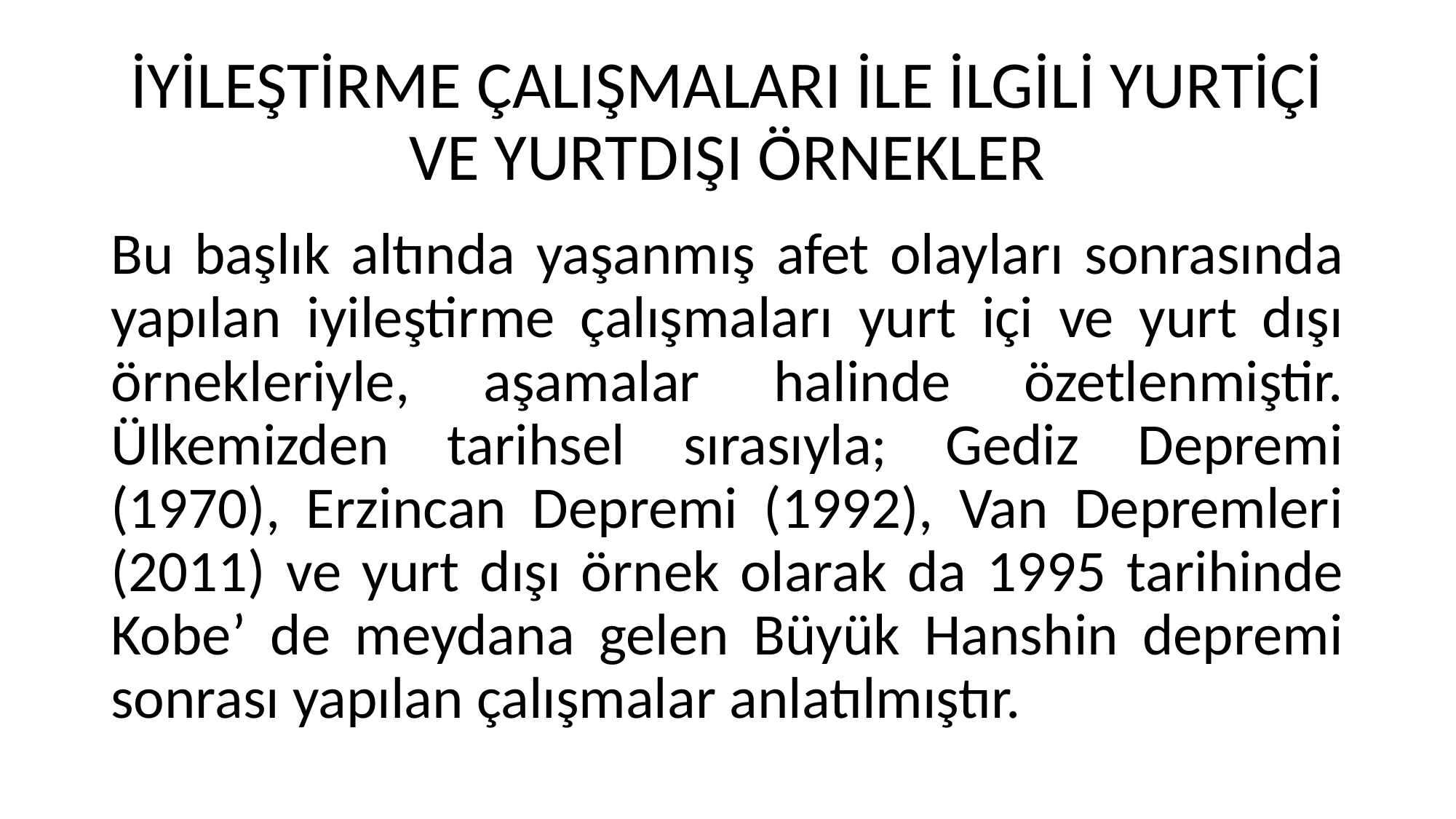

# İYİLEŞTİRME ÇALIŞMALARI İLE İLGİLİ YURTİÇİ VE YURTDIŞI ÖRNEKLER
Bu başlık altında yaşanmış afet olayları sonrasında yapılan iyileştirme çalışmaları yurt içi ve yurt dışı örnekleriyle, aşamalar halinde özetlenmiştir. Ülkemizden tarihsel sırasıyla; Gediz Depremi (1970), Erzincan Depremi (1992), Van Depremleri (2011) ve yurt dışı örnek olarak da 1995 tarihinde Kobe’ de meydana gelen Büyük Hanshin depremi sonrası yapılan çalışmalar anlatılmıştır.